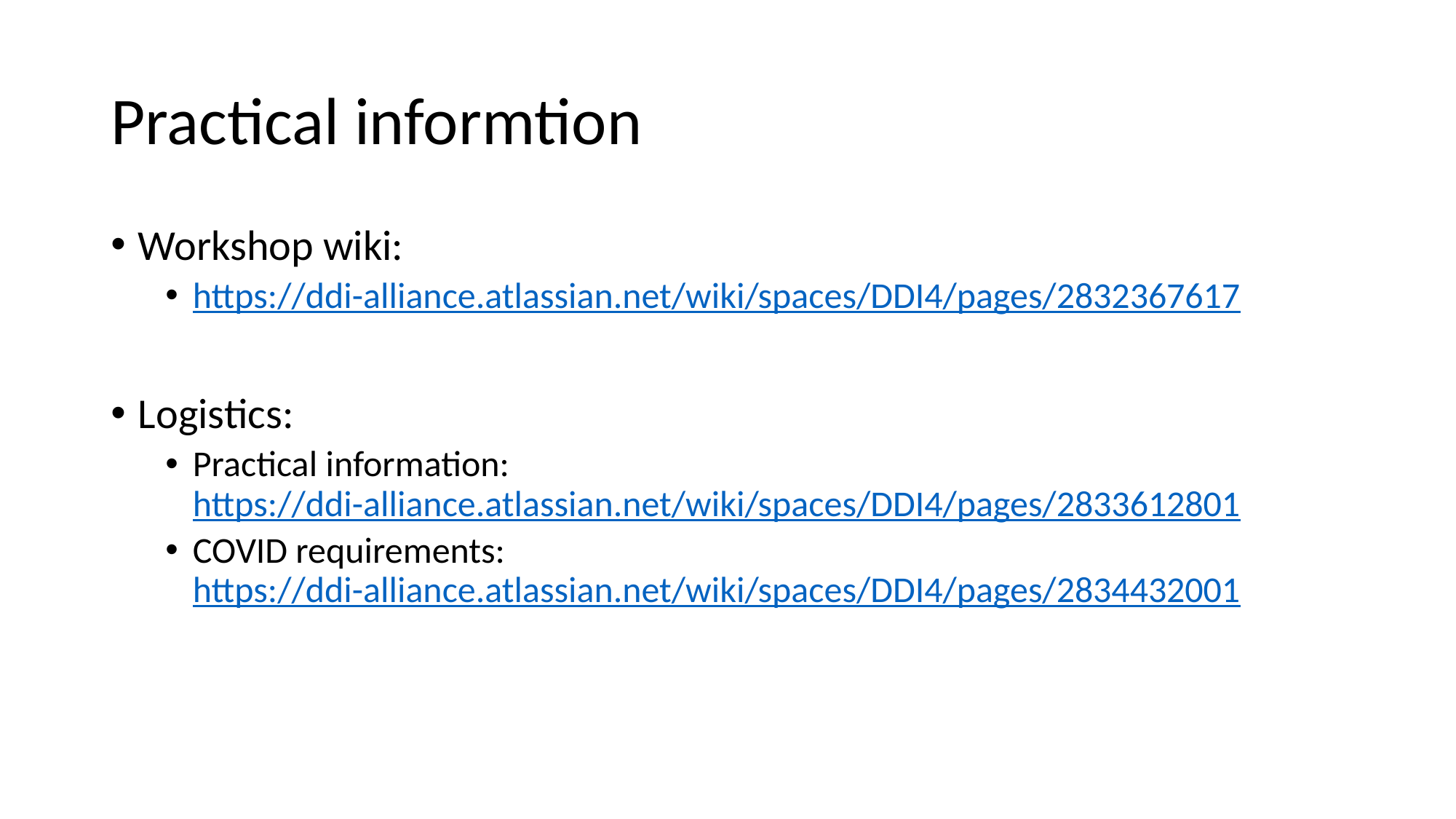

# Practical informtion
Workshop wiki:
https://ddi-alliance.atlassian.net/wiki/spaces/DDI4/pages/2832367617

Logistics:
Practical information: https://ddi-alliance.atlassian.net/wiki/spaces/DDI4/pages/2833612801
COVID requirements: https://ddi-alliance.atlassian.net/wiki/spaces/DDI4/pages/2834432001